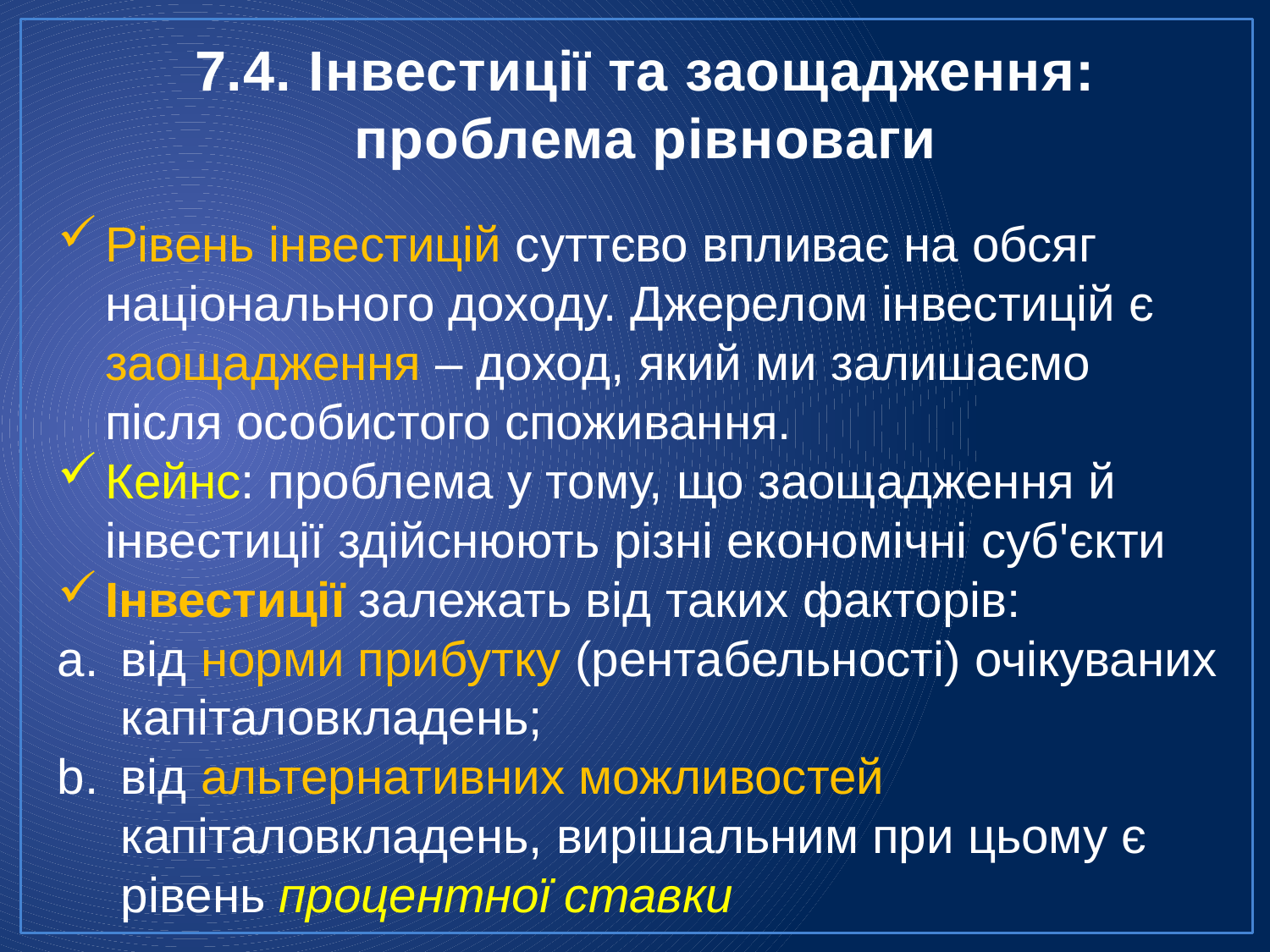

# 7.4. Інвестиції та заощадження: проблема рівноваги
Рівень інвестицій суттєво впливає на обсяг національного доходу. Джерелом інвестицій є заощадження – доход, який ми залишаємо після особистого споживання.
Кейнс: проблема у тому, що заощадження й інвестиції здійснюють різні економічні суб'єкти
Інвестиції залежать від таких факторів:
від норми прибутку (рентабельності) очікуваних капіталовкладень;
від альтернативних можливостей капіталовкладень, вирішальним при цьому є рівень процентної ставки